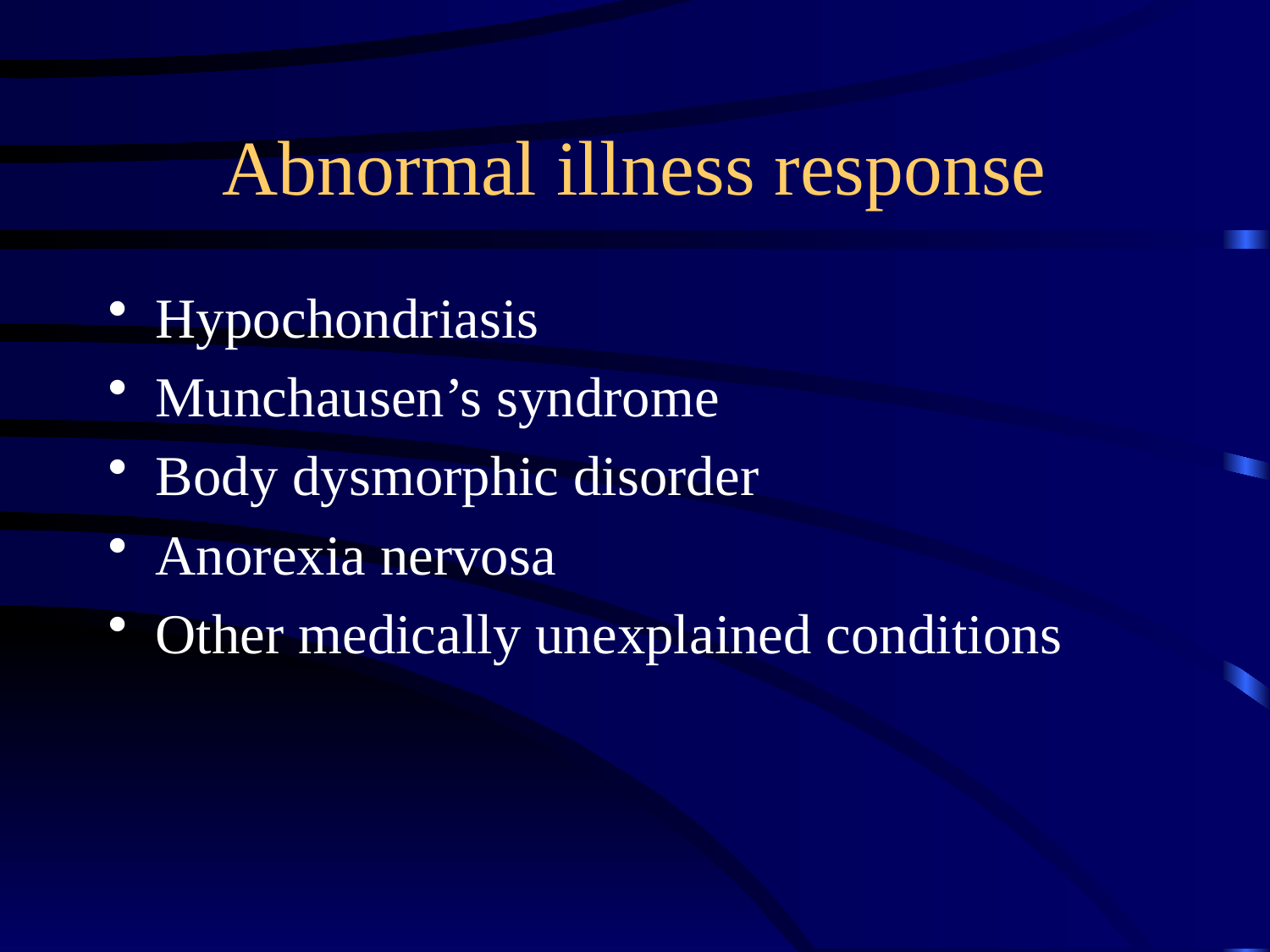

# Abnormal illness response
Hypochondriasis
Munchausen’s syndrome
Body dysmorphic disorder
Anorexia nervosa
Other medically unexplained conditions